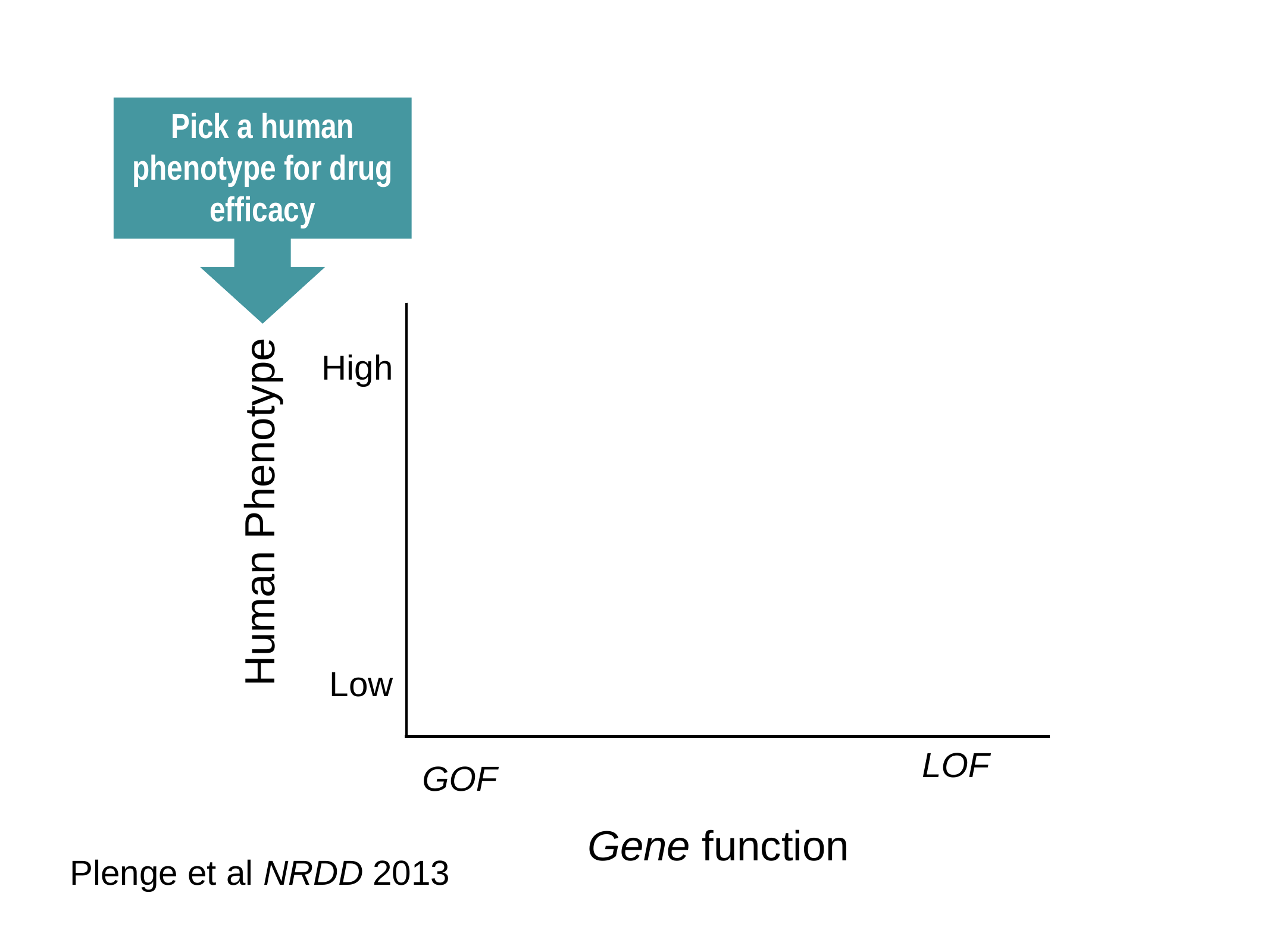

Pick a human phenotype for drug efficacy

High
Human Phenotype
Low

LOF
GOF

Gene function
Plenge et al NRDD 2013